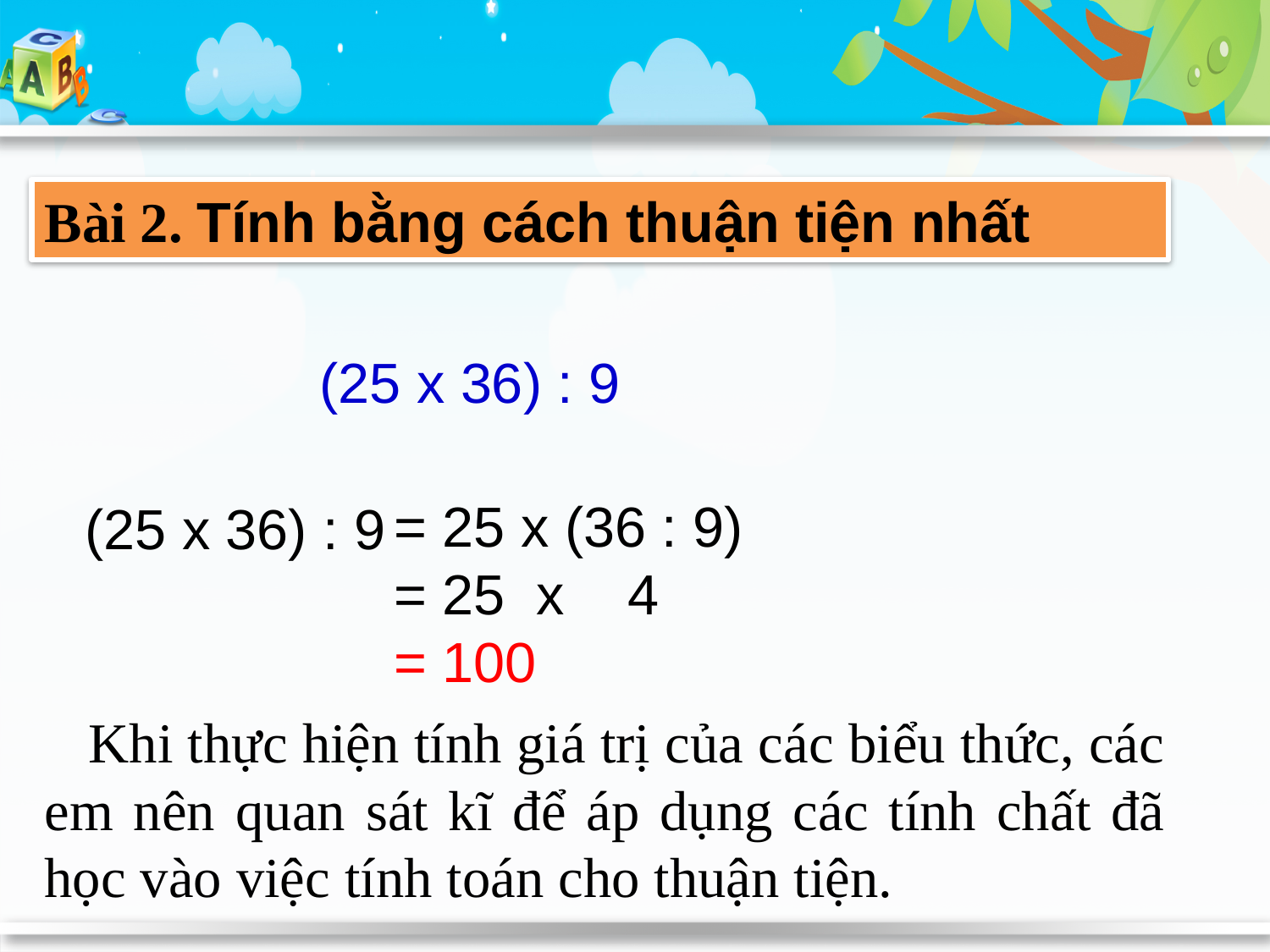

Bài 2. Tính bằng cách thuận tiện nhất
(25 x 36) : 9
(25 x 36) : 9
= 25 x (36 : 9)
= 25  x    4
= 100
   Khi thực hiện tính giá trị của các biểu thức, các em nên quan sát kĩ để áp dụng các tính chất đã học vào việc tính toán cho thuận tiện.